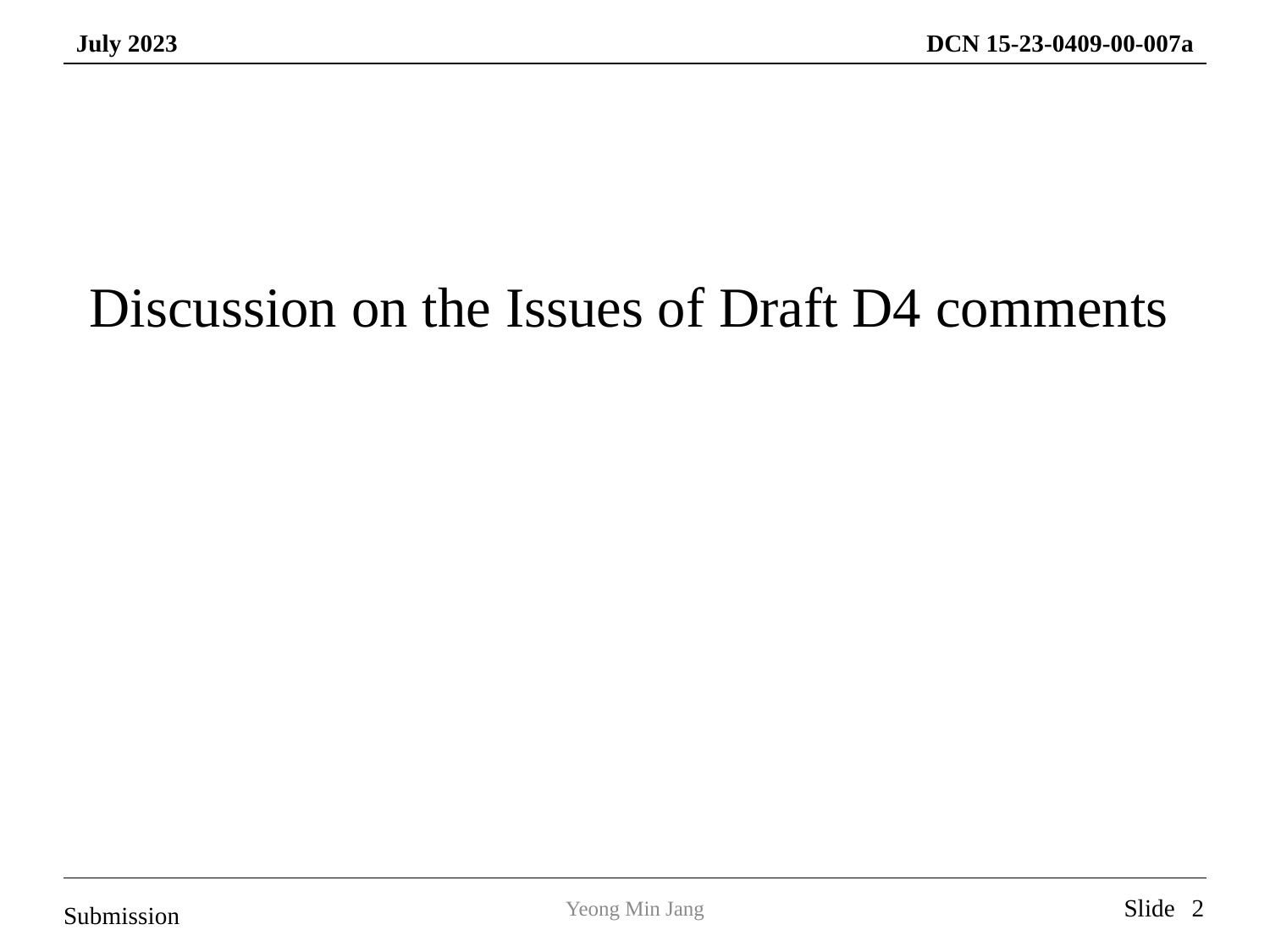

Discussion on the Issues of Draft D4 comments